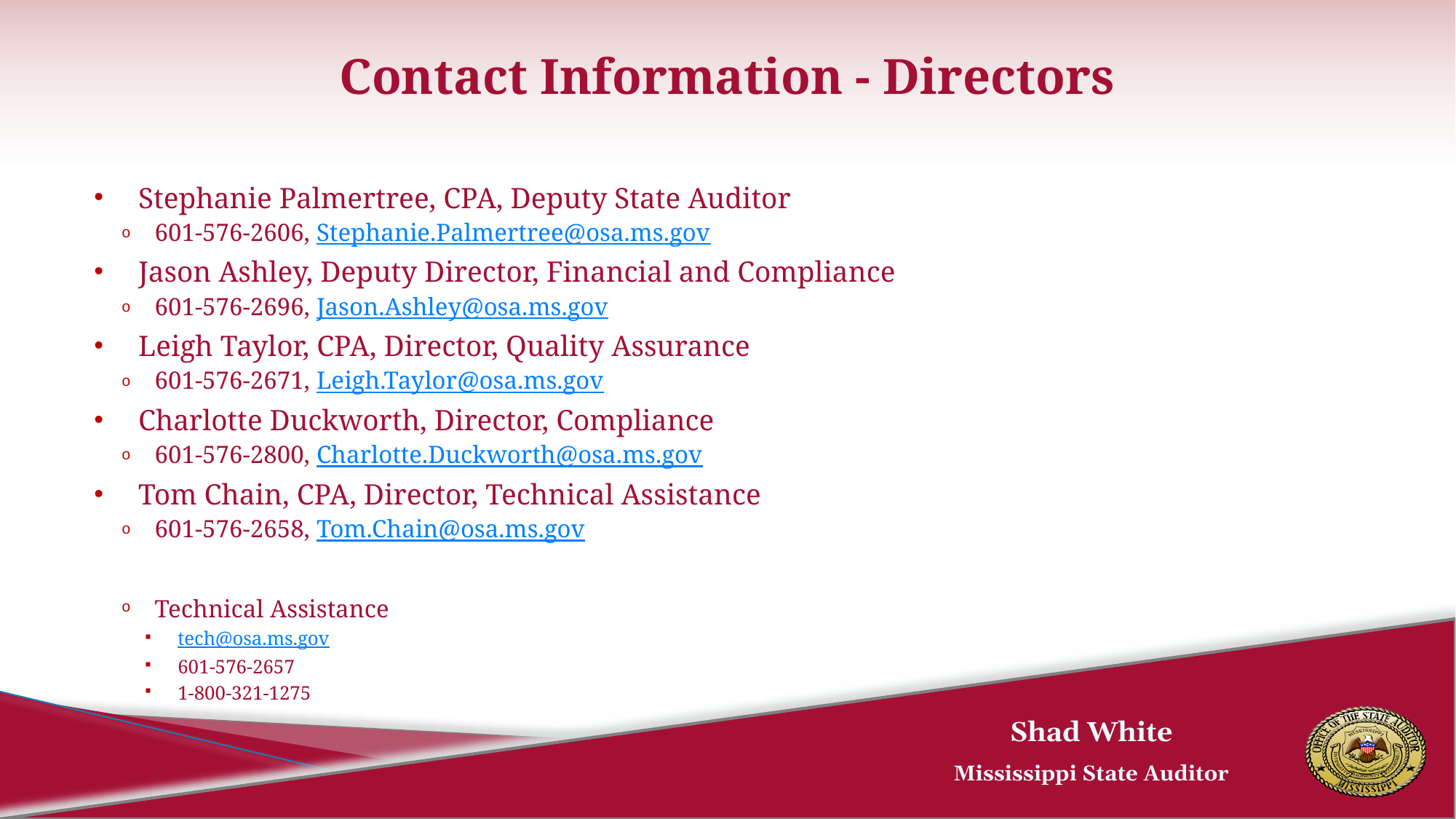

# Contact Information - Directors
Stephanie Palmertree, CPA, Deputy State Auditor
601-576-2606, Stephanie.Palmertree@osa.ms.gov
Jason Ashley, Deputy Director, Financial and Compliance
601-576-2696, Jason.Ashley@osa.ms.gov
Leigh Taylor, CPA, Director, Quality Assurance
601-576-2671, Leigh.Taylor@osa.ms.gov
Charlotte Duckworth, Director, Compliance
601-576-2800, Charlotte.Duckworth@osa.ms.gov
Tom Chain, CPA, Director, Technical Assistance
601-576-2658, Tom.Chain@osa.ms.gov

Technical Assistance
tech@osa.ms.gov
601-576-2657
1-800-321-1275